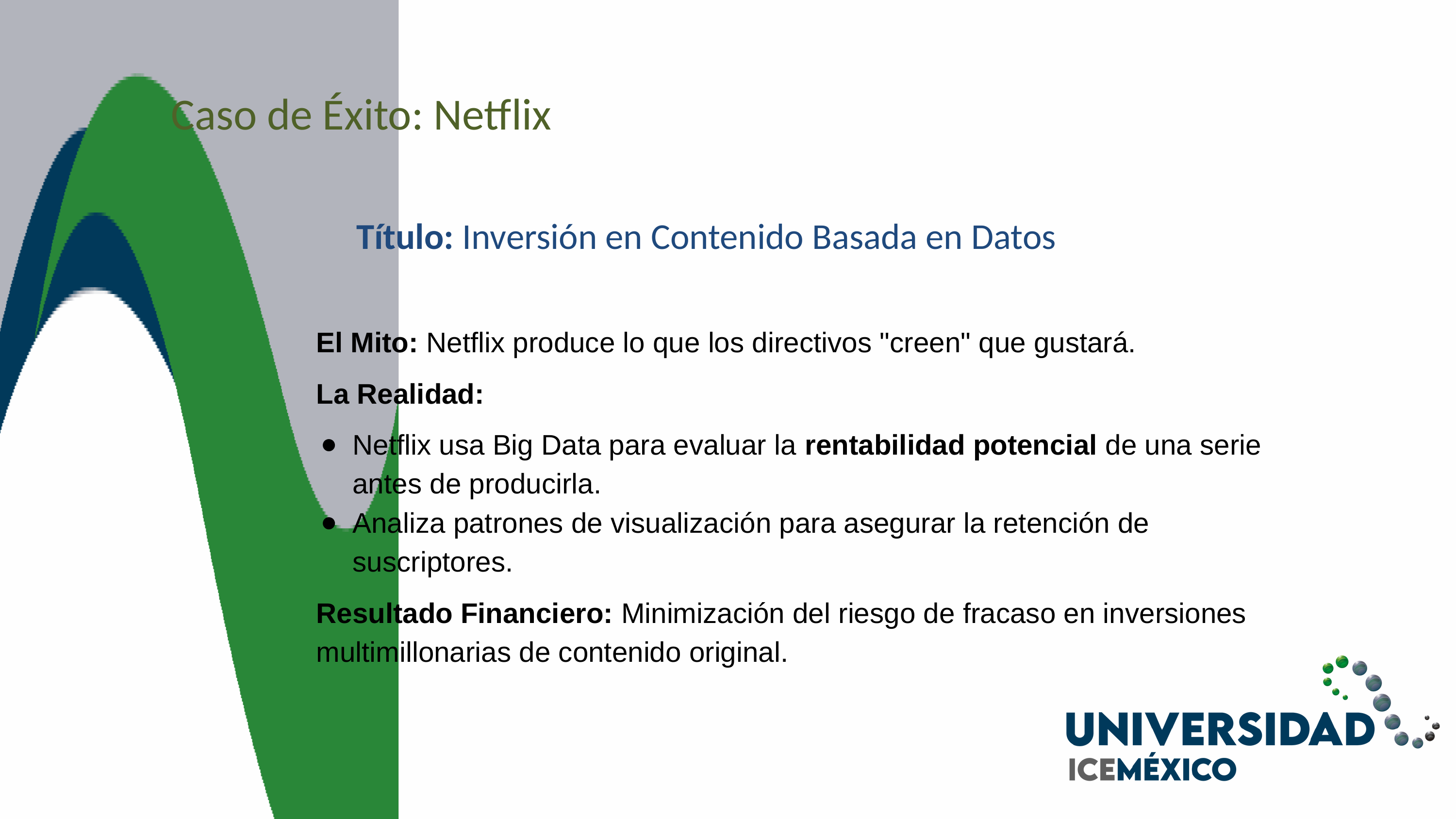

Caso de Éxito: Netflix
Título: Inversión en Contenido Basada en Datos

El Mito: Netflix produce lo que los directivos "creen" que gustará.
La Realidad:
Netflix usa Big Data para evaluar la rentabilidad potencial de una serie antes de producirla.
Analiza patrones de visualización para asegurar la retención de suscriptores.
Resultado Financiero: Minimización del riesgo de fracaso en inversiones multimillonarias de contenido original.